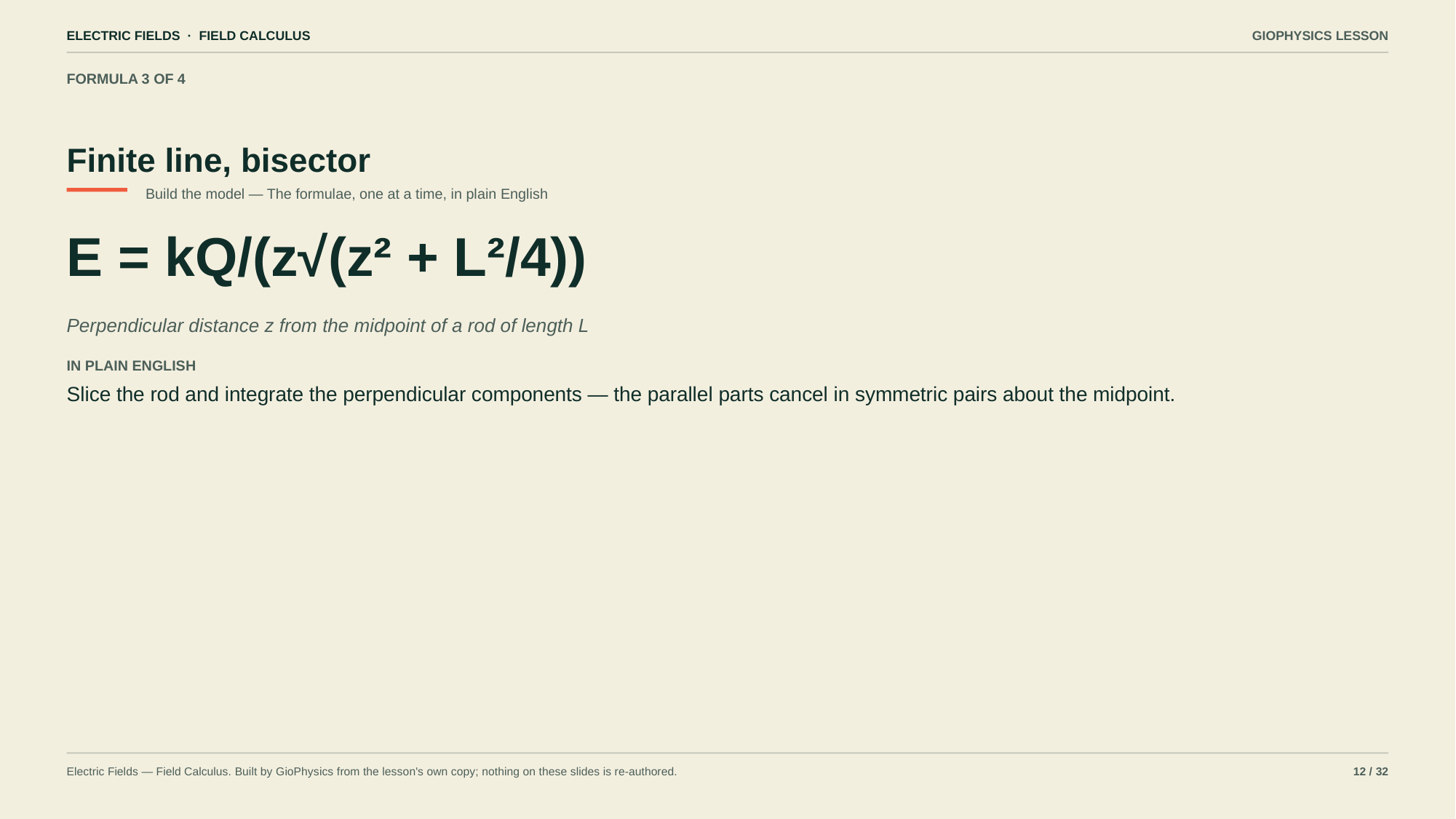

ELECTRIC FIELDS  ·  FIELD CALCULUS
GIOPHYSICS LESSON

FORMULA 3 OF 4
Finite line, bisector
Build the model — The formulae, one at a time, in plain English

E = kQ/(z√(z² + L²/4))
Perpendicular distance z from the midpoint of a rod of length L
IN PLAIN ENGLISH
Slice the rod and integrate the perpendicular components — the parallel parts cancel in symmetric pairs about the midpoint.

Electric Fields — Field Calculus. Built by GioPhysics from the lesson's own copy; nothing on these slides is re-authored.
12 / 32